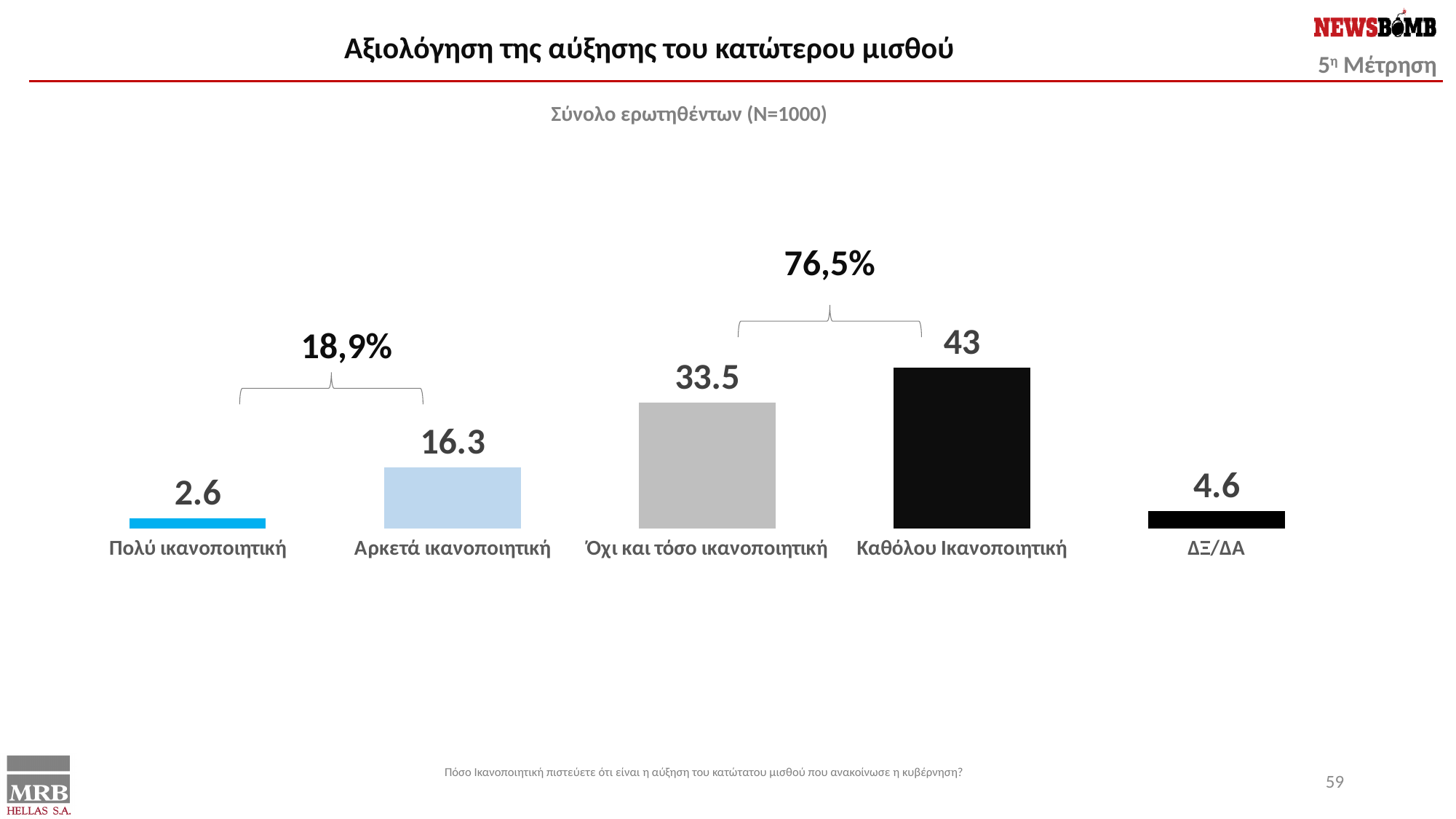

Αξιολόγηση της αύξησης του κατώτερου μισθού
Σύνολο ερωτηθέντων (Ν=1000)

76,5%

### Chart

| Category |  |
|---|---|
| Πολύ ικανοποιητική | 2.6 |
| Αρκετά ικανοποιητική | 16.3 |
| Όχι και τόσο ικανοποιητική | 33.5 |
| Καθόλου Ικανοποιητική | 43.0 |
| ΔΞ/ΔΑ | 4.6 |
18,9%
 Πόσο Ικανοποιητική πιστεύετε ότι είναι η αύξηση του κατώτατου μισθού που ανακοίνωσε η κυβέρνηση?
59